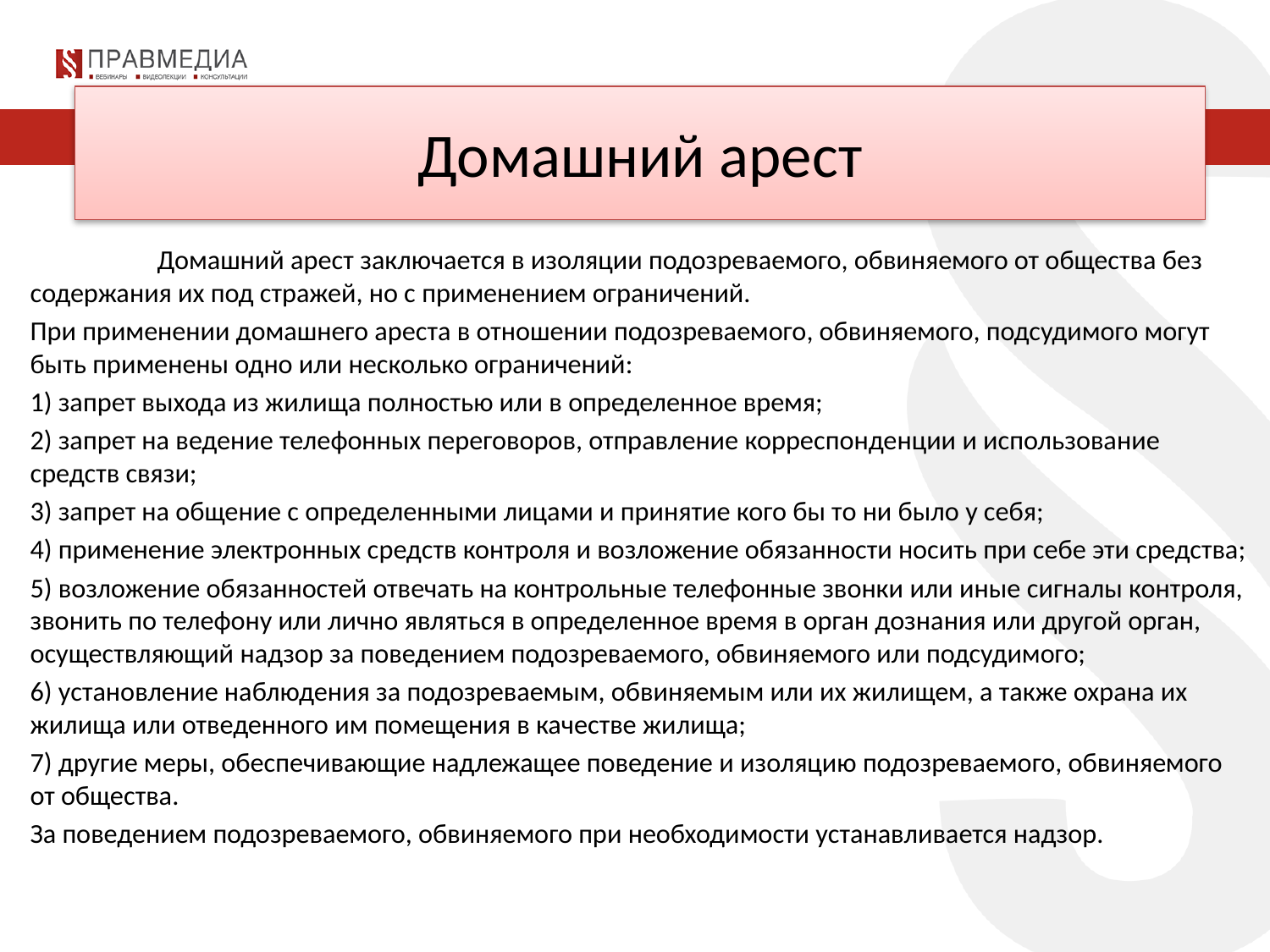

# Домашний арест
	Домашний арест заключается в изоляции подозреваемого, обвиняемого от общества без содержания их под стражей, но с применением ограничений.
При применении домашнего ареста в отношении подозреваемого, обвиняемого, подсудимого могут быть применены одно или несколько ограничений:
1) запрет выхода из жилища полностью или в определенное время;
2) запрет на ведение телефонных переговоров, отправление корреспонденции и использование средств связи;
3) запрет на общение с определенными лицами и принятие кого бы то ни было у себя;
4) применение электронных средств контроля и возложение обязанности носить при себе эти средства;
5) возложение обязанностей отвечать на контрольные телефонные звонки или иные сигналы контроля, звонить по телефону или лично являться в определенное время в орган дознания или другой орган, осуществляющий надзор за поведением подозреваемого, обвиняемого или подсудимого;
6) установление наблюдения за подозреваемым, обвиняемым или их жилищем, а также охрана их жилища или отведенного им помещения в качестве жилища;
7) другие меры, обеспечивающие надлежащее поведение и изоляцию подозреваемого, обвиняемого от общества.
За поведением подозреваемого, обвиняемого при необходимости устанавливается надзор.